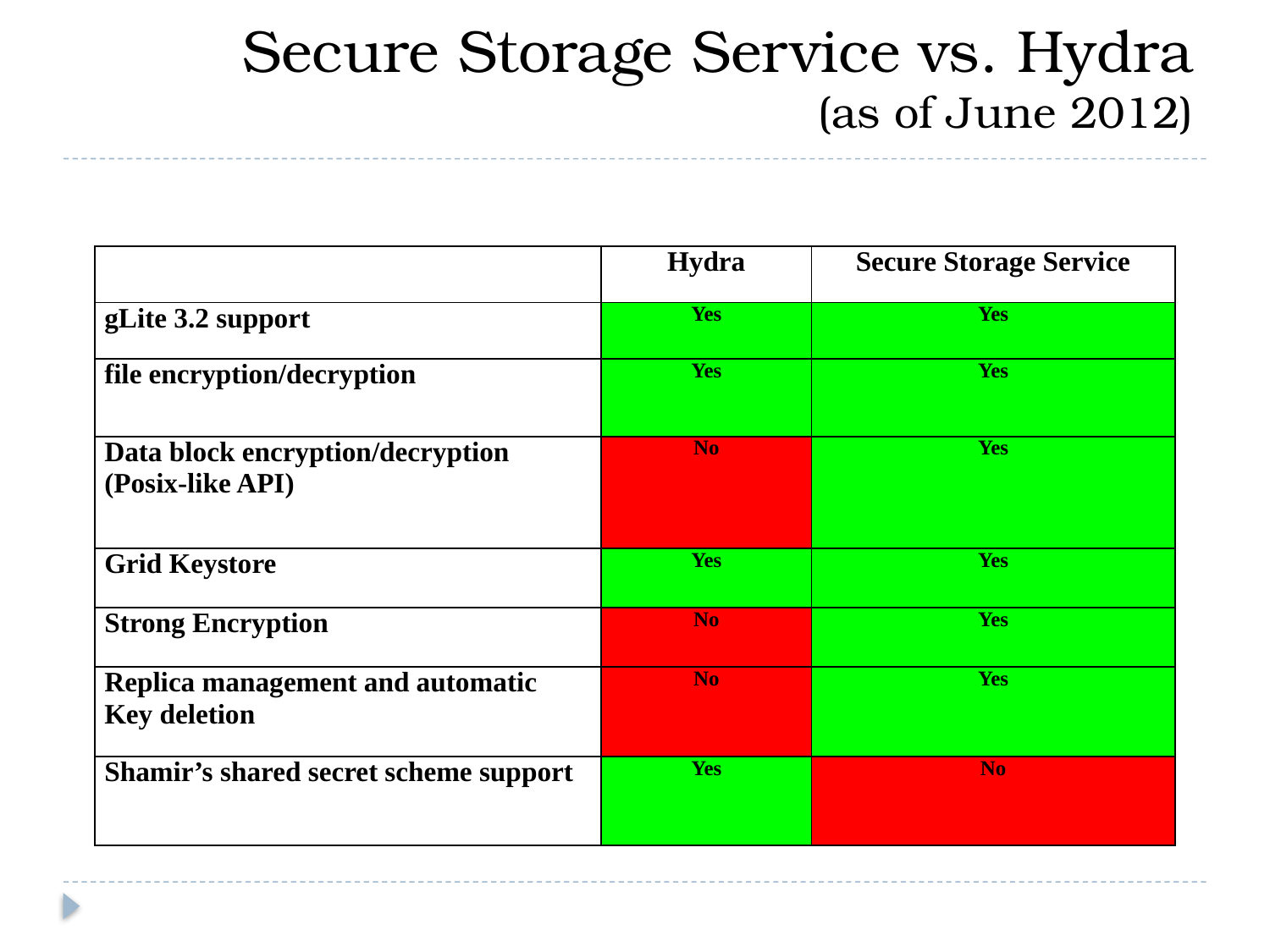

# Secure Storage Service vs. Hydra (as of June 2012)
|  | Hydra | Secure Storage Service |
| --- | --- | --- |
| gLite 3.2 support | Yes | Yes |
| file encryption/decryption | Yes | Yes |
| Data block encryption/decryption (Posix-like API) | No | Yes |
| Grid Keystore | Yes | Yes |
| Strong Encryption | No | Yes |
| Replica management and automatic Key deletion | No | Yes |
| Shamir’s shared secret scheme support | Yes | No |